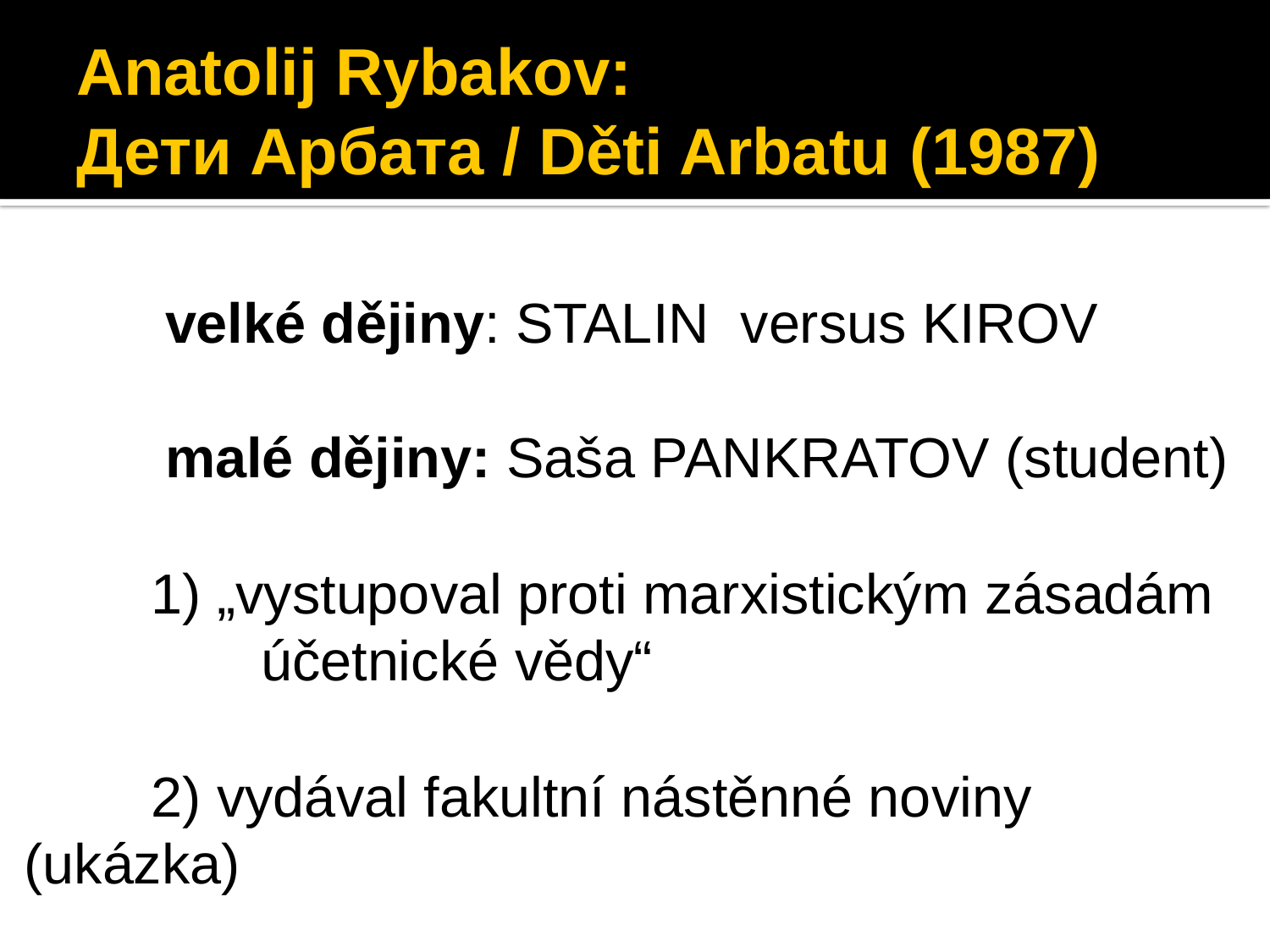

# Anatolij Rybakov: Дети Арбата / Děti Arbatu (1987)

         velké dějiny: STALIN  versus KIROV

         malé dějiny: Saša PANKRATOV (student)

	1) „vystupoval proti marxistickým zásadám
	       účetnické vědy“

	2) vydával fakultní nástěnné noviny (ukázka)